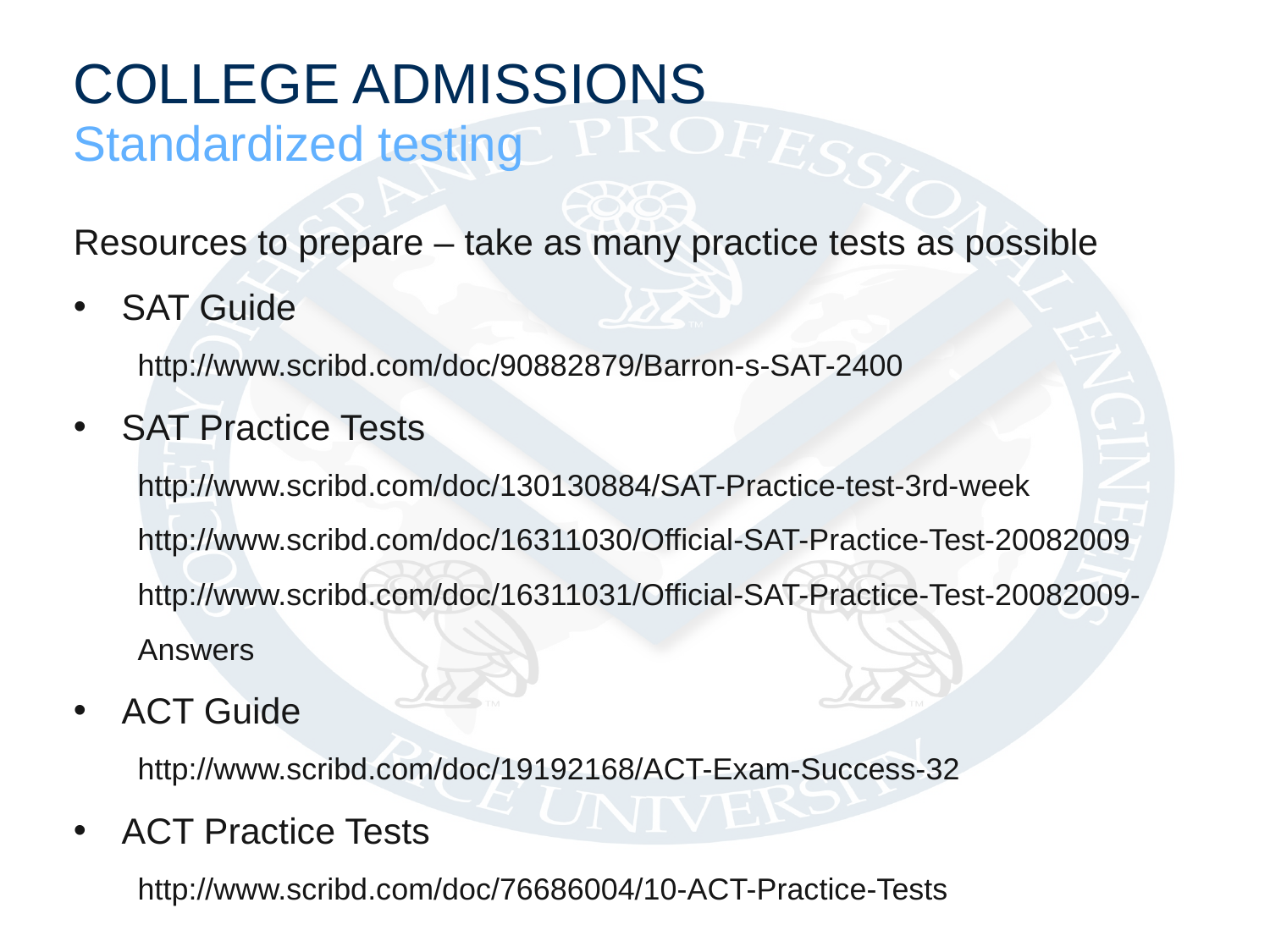

COLLEGE ADMISSIONS
Standardized testing
Resources to prepare – take as many practice tests as possible
SAT Guide
http://www.scribd.com/doc/90882879/Barron-s-SAT-2400
SAT Practice Tests
http://www.scribd.com/doc/130130884/SAT-Practice-test-3rd-week
http://www.scribd.com/doc/16311030/Official-SAT-Practice-Test-20082009
http://www.scribd.com/doc/16311031/Official-SAT-Practice-Test-20082009-Answers
ACT Guide
http://www.scribd.com/doc/19192168/ACT-Exam-Success-32
ACT Practice Tests
http://www.scribd.com/doc/76686004/10-ACT-Practice-Tests